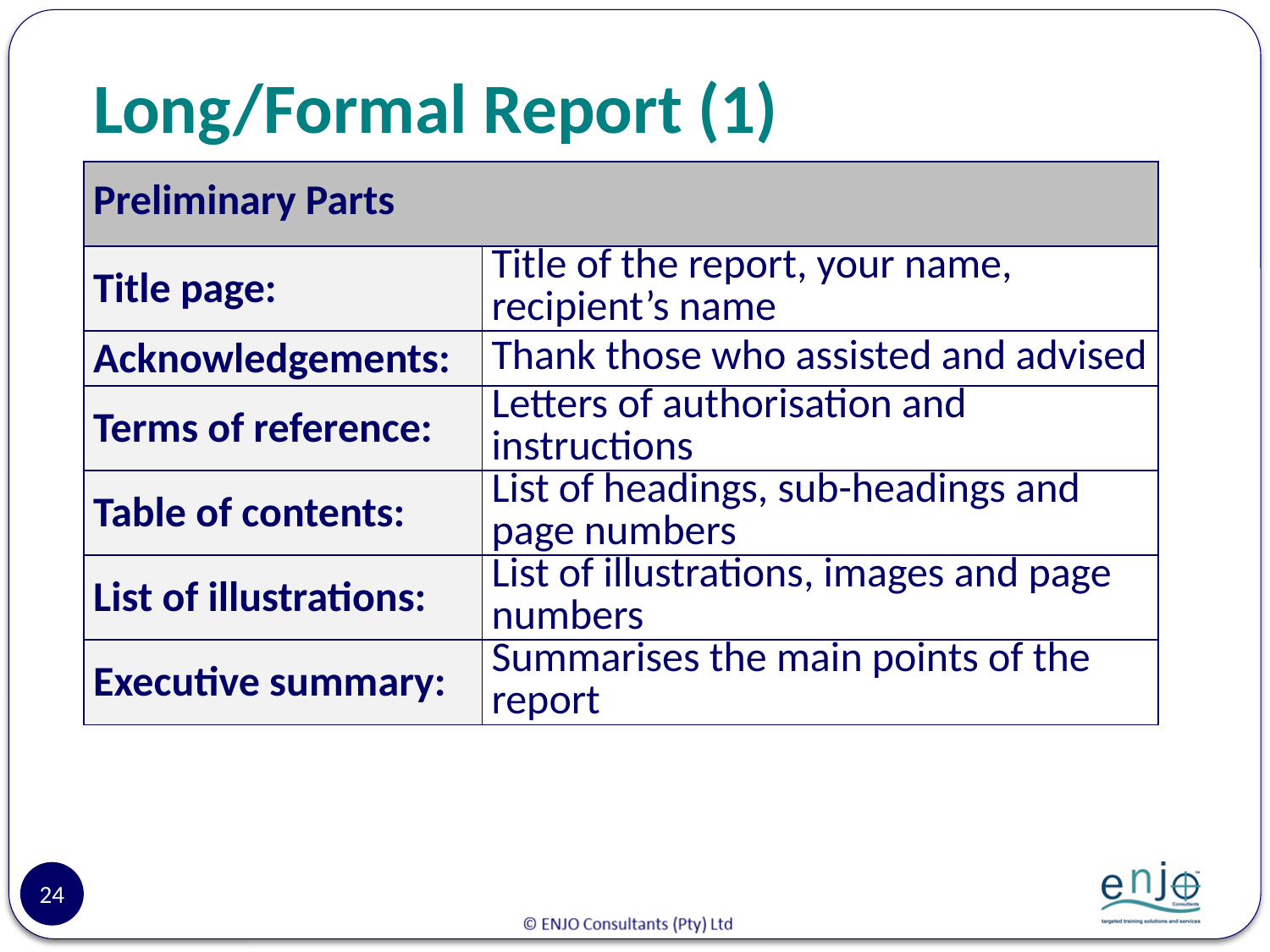

# Long/Formal Report (1)
| Preliminary Parts |  |
| --- | --- |
| Title page: | Title of the report, your name, recipient’s name |
| Acknowledgements: | Thank those who assisted and advised |
| Terms of reference: | Letters of authorisation and instructions |
| Table of contents: | List of headings, sub-headings and page numbers |
| List of illustrations: | List of illustrations, images and page numbers |
| Executive summary: | Summarises the main points of the report |
24